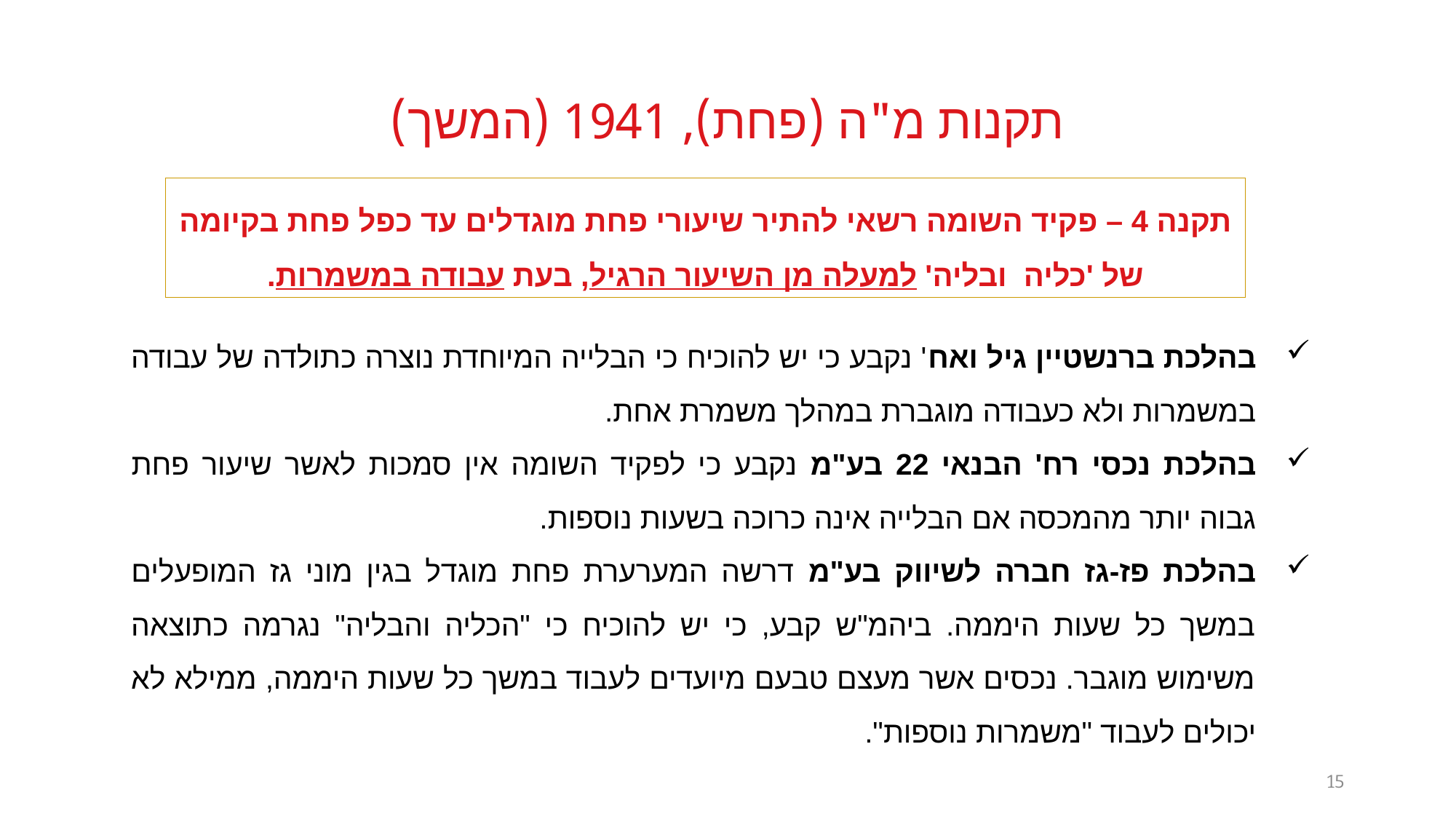

# תקנות מ"ה (פחת), 1941 (המשך)

בהלכת ברנשטיין גיל ואח' נקבע כי יש להוכיח כי הבלייה המיוחדת נוצרה כתולדה של עבודה במשמרות ולא כעבודה מוגברת במהלך משמרת אחת.
בהלכת נכסי רח' הבנאי 22 בע"מ נקבע כי לפקיד השומה אין סמכות לאשר שיעור פחת גבוה יותר מהמכסה אם הבלייה אינה כרוכה בשעות נוספות.
בהלכת פז-גז חברה לשיווק בע"מ דרשה המערערת פחת מוגדל בגין מוני גז המופעלים במשך כל שעות היממה. ביהמ"ש קבע, כי יש להוכיח כי "הכליה והבליה" נגרמה כתוצאה משימוש מוגבר. נכסים אשר מעצם טבעם מיועדים לעבוד במשך כל שעות היממה, ממילא לא יכולים לעבוד "משמרות נוספות".

תקנה 4 – פקיד השומה רשאי להתיר שיעורי פחת מוגדלים עד כפל פחת בקיומה של 'כליה  ובליה' למעלה מן השיעור הרגיל, בעת עבודה במשמרות.
15